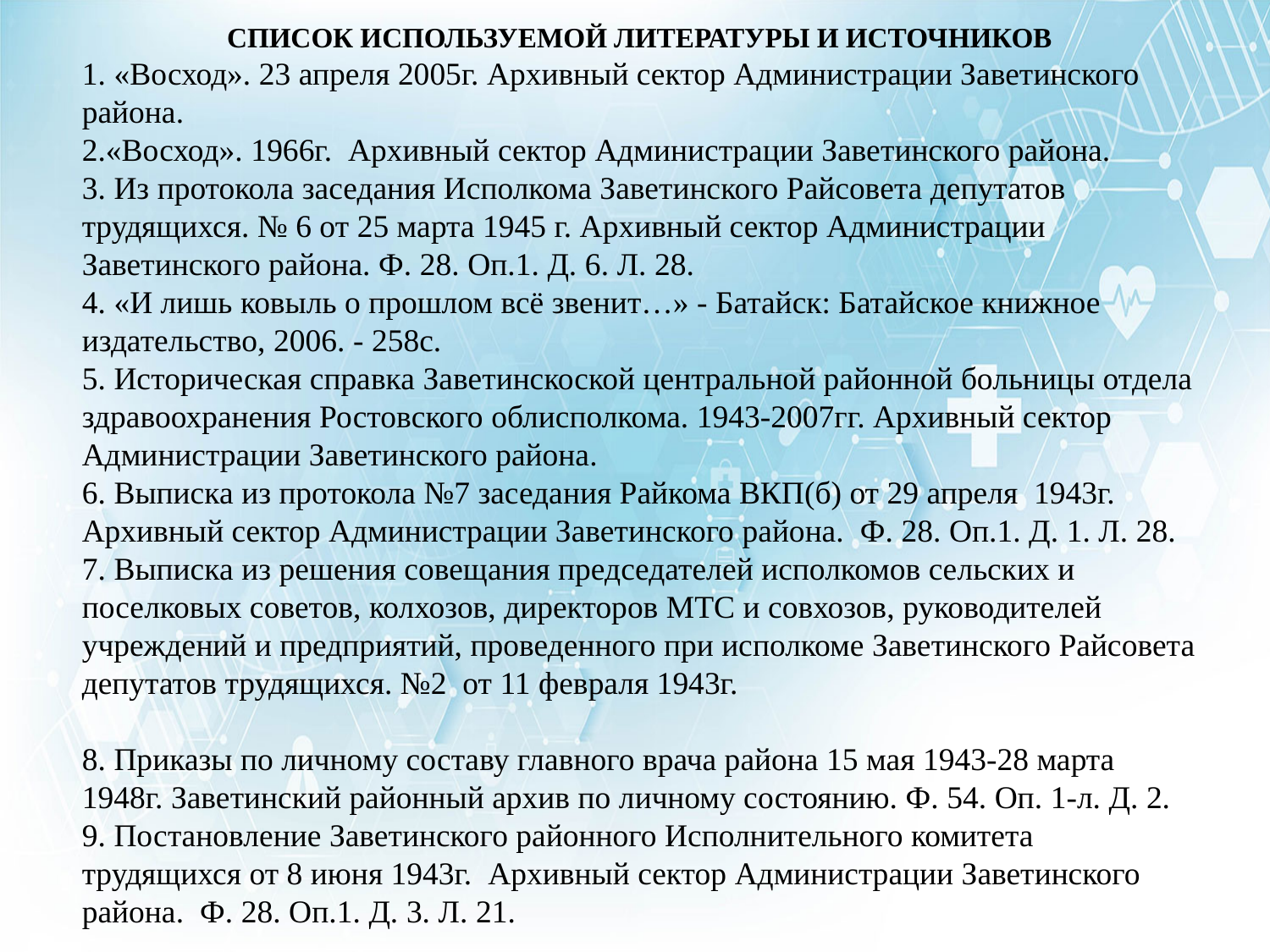

СПИСОК ИСПОЛЬЗУЕМОЙ ЛИТЕРАТУРЫ И ИСТОЧНИКОВ
1. «Восход». 23 апреля 2005г. Архивный сектор Администрации Заветинского района.
2.«Восход». 1966г.  Архивный сектор Администрации Заветинского района.
3. Из протокола заседания Исполкома Заветинского Райсовета депутатов трудящихся. № 6 от 25 марта 1945 г. Архивный сектор Администрации Заветинского района. Ф. 28. Оп.1. Д. 6. Л. 28.
4. «И лишь ковыль о прошлом всё звенит…» - Батайск: Батайское книжное издательство, 2006. - 258с.
5. Историческая справка Заветинскоской центральной районной больницы отдела здравоохранения Ростовского облисполкома. 1943-2007гг. Архивный сектор Администрации Заветинского района.
6. Выписка из протокола №7 заседания Райкома ВКП(б) от 29 апреля  1943г. Архивный сектор Администрации Заветинского района.  Ф. 28. Оп.1. Д. 1. Л. 28.
7. Выписка из решения совещания председателей исполкомов сельских и поселковых советов, колхозов, директоров МТС и совхозов, руководителей учреждений и предприятий, проведенного при исполкоме Заветинского Райсовета депутатов трудящихся. №2  от 11 февраля 1943г.
8. Приказы по личному составу главного врача района 15 мая 1943-28 марта 1948г. Заветинский районный архив по личному состоянию. Ф. 54. Оп. 1-л. Д. 2.
9. Постановление Заветинского районного Исполнительного комитета трудящихся от 8 июня 1943г.  Архивный сектор Администрации Заветинского района.  Ф. 28. Оп.1. Д. 3. Л. 21.